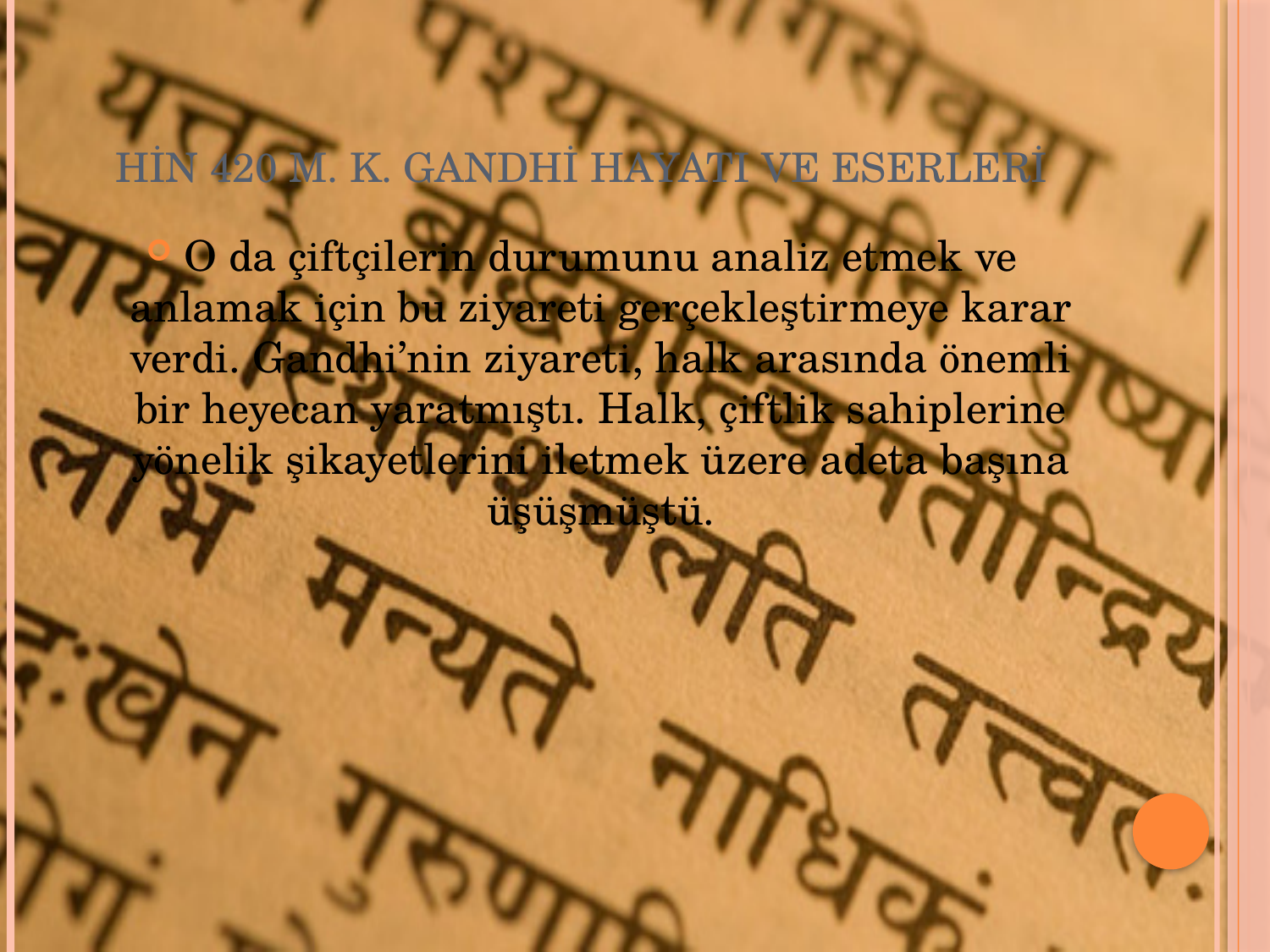

# HİN 420 M. K. GANDHİ HAYATI VE ESERLERİ
O da çiftçilerin durumunu analiz etmek ve anlamak için bu ziyareti gerçekleştirmeye karar verdi. Gandhi’nin ziyareti, halk arasında önemli bir heyecan yaratmıştı. Halk, çiftlik sahiplerine yönelik şikayetlerini iletmek üzere adeta başına üşüşmüştü.